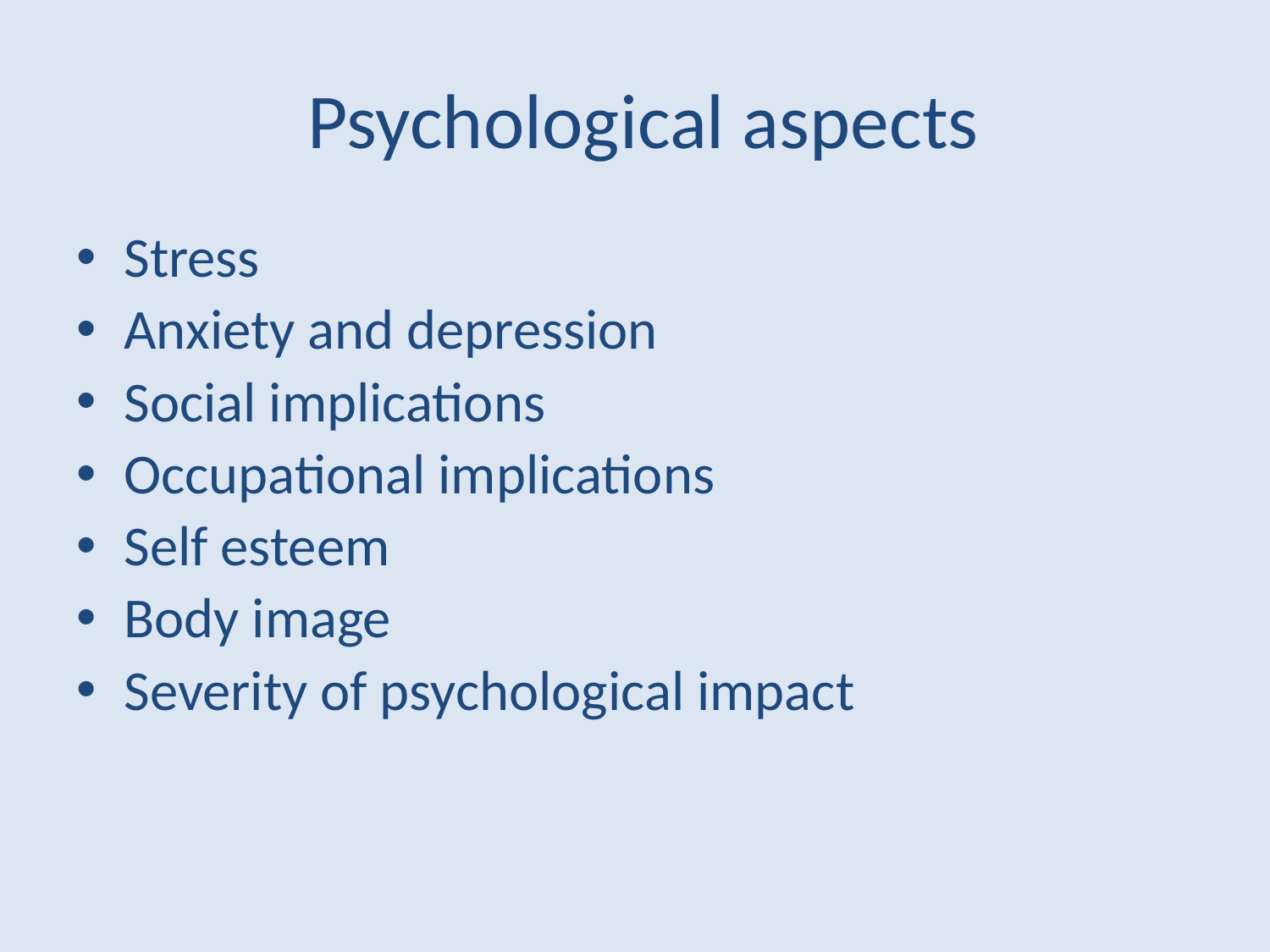

# Psychological aspects
Stress
Anxiety and depression
Social implications
Occupational implications
Self esteem
Body image
Severity of psychological impact